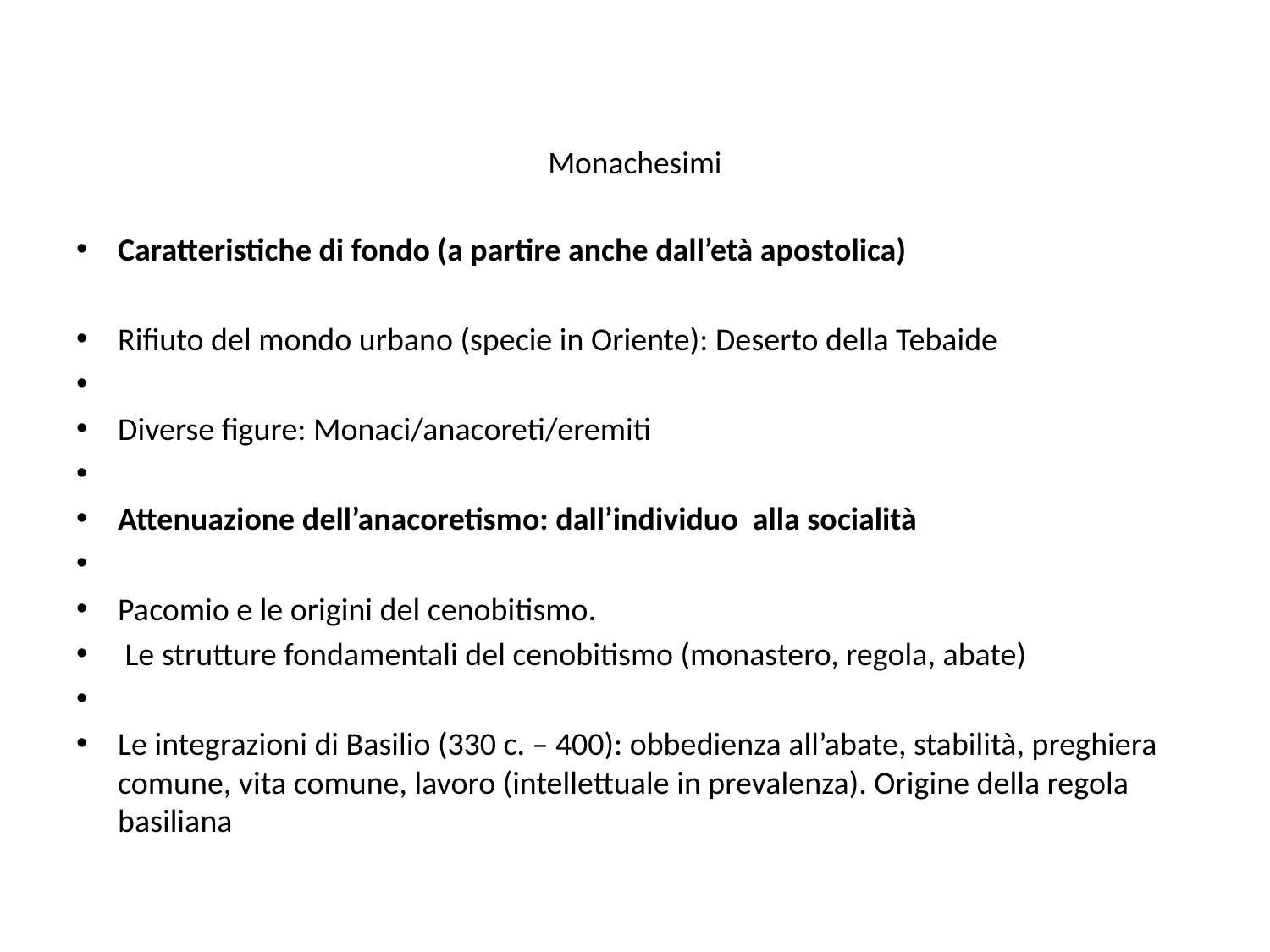

# Monachesimi
Caratteristiche di fondo (a partire anche dall’età apostolica)

Rifiuto del mondo urbano (specie in Oriente): Deserto della Tebaide

Diverse figure: Monaci/anacoreti/eremiti

Attenuazione dell’anacoretismo: dall’individuo  alla socialità

Pacomio e le origini del cenobitismo.
 Le strutture fondamentali del cenobitismo (monastero, regola, abate)

Le integrazioni di Basilio (330 c. – 400): obbedienza all’abate, stabilità, preghiera comune, vita comune, lavoro (intellettuale in prevalenza). Origine della regola basiliana